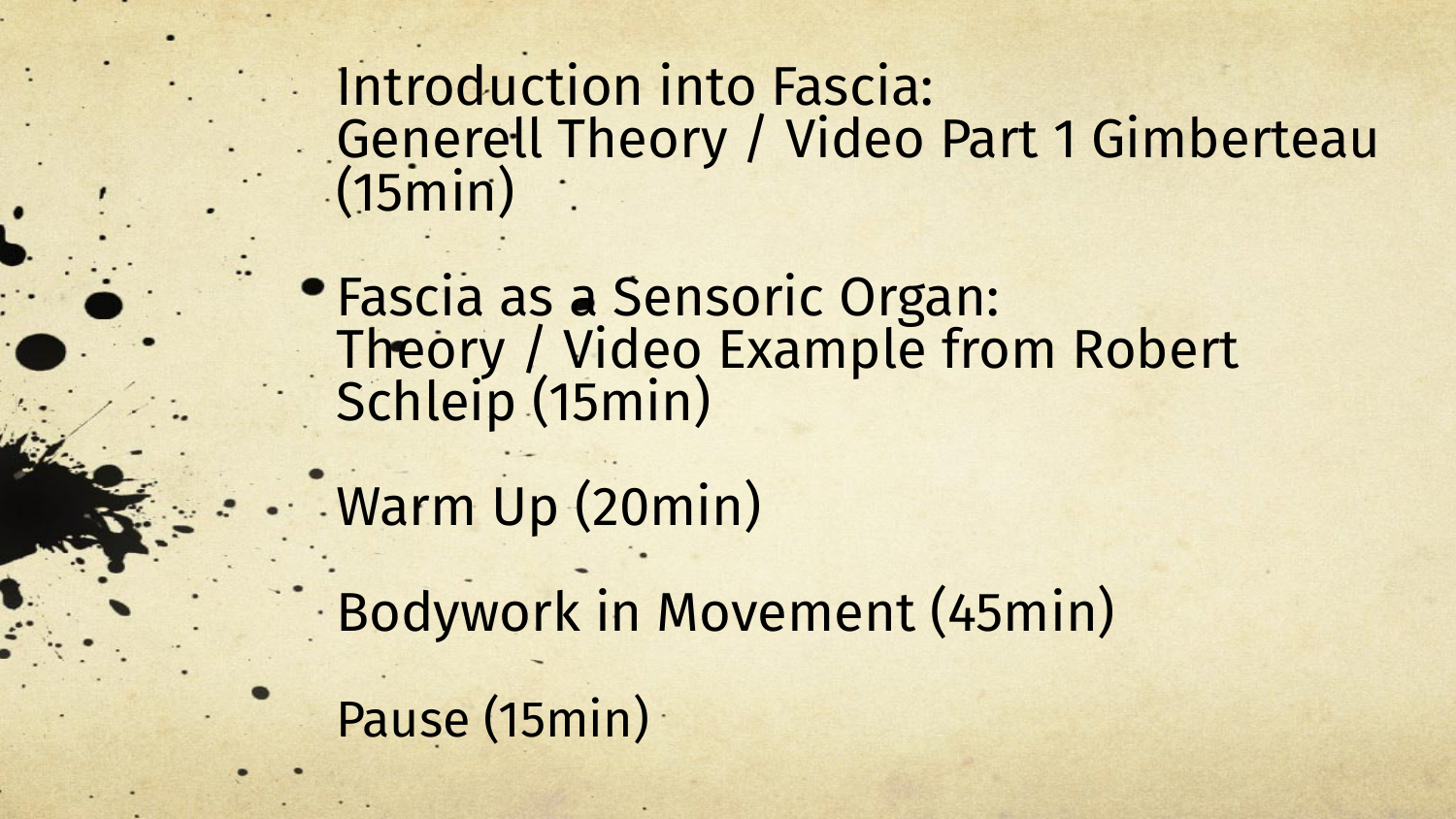

Introduction into Fascia:
Generell Theory / Video Part 1 Gimberteau (15min)

Fascia as a Sensoric Organ:
Theory / Video Example from Robert Schleip (15min)

Warm Up (20min)

Bodywork in Movement (45min)

Pause (15min)